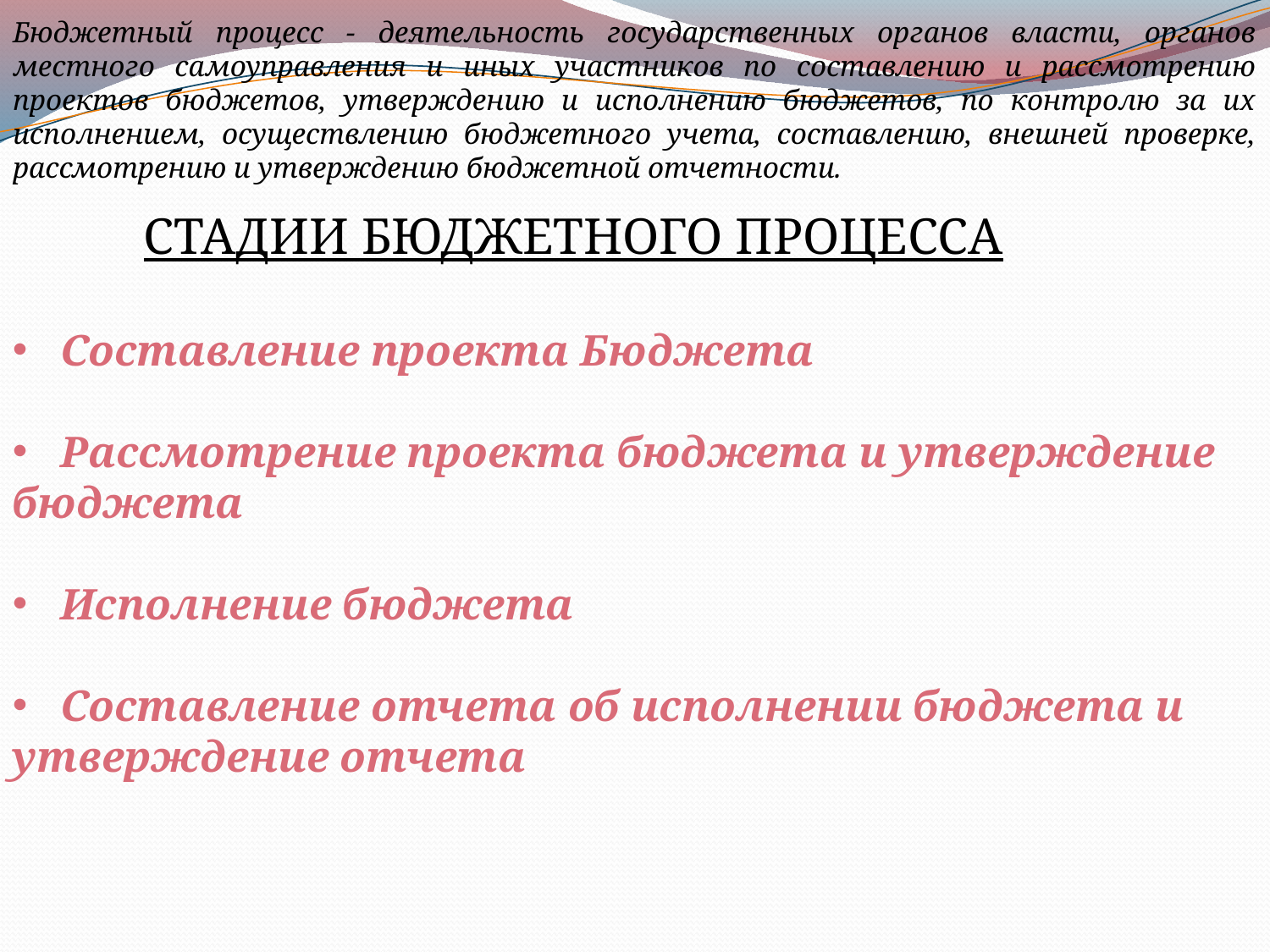

#
Бюджетный процесс - деятельность государственных органов власти, органов местного самоуправления и иных участников по составлению и рассмотрению проектов бюджетов, утверждению и исполнению бюджетов, по контролю за их исполнением, осуществлению бюджетного учета, составлению, внешней проверке, рассмотрению и утверждению бюджетной отчетности.
СТАДИИ БЮДЖЕТНОГО ПРОЦЕССА
   Составление проекта Бюджета

   Рассмотрение проекта бюджета и утверждение бюджета

   Исполнение бюджета

   Составление отчета об исполнении бюджета и
утверждение отчета